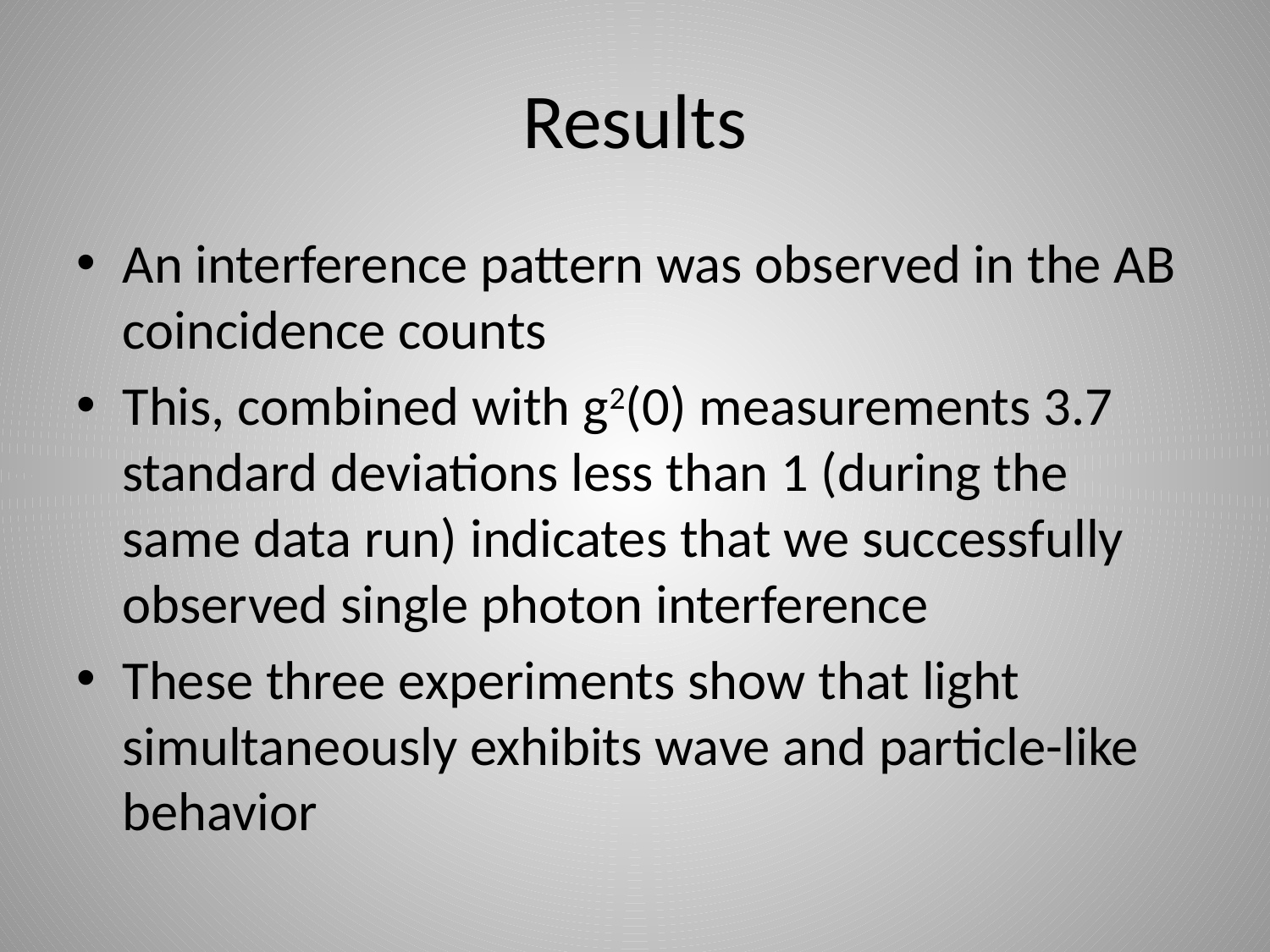

# Results
An interference pattern was observed in the AB coincidence counts
This, combined with g2(0) measurements 3.7 standard deviations less than 1 (during the same data run) indicates that we successfully observed single photon interference
These three experiments show that light simultaneously exhibits wave and particle-like behavior